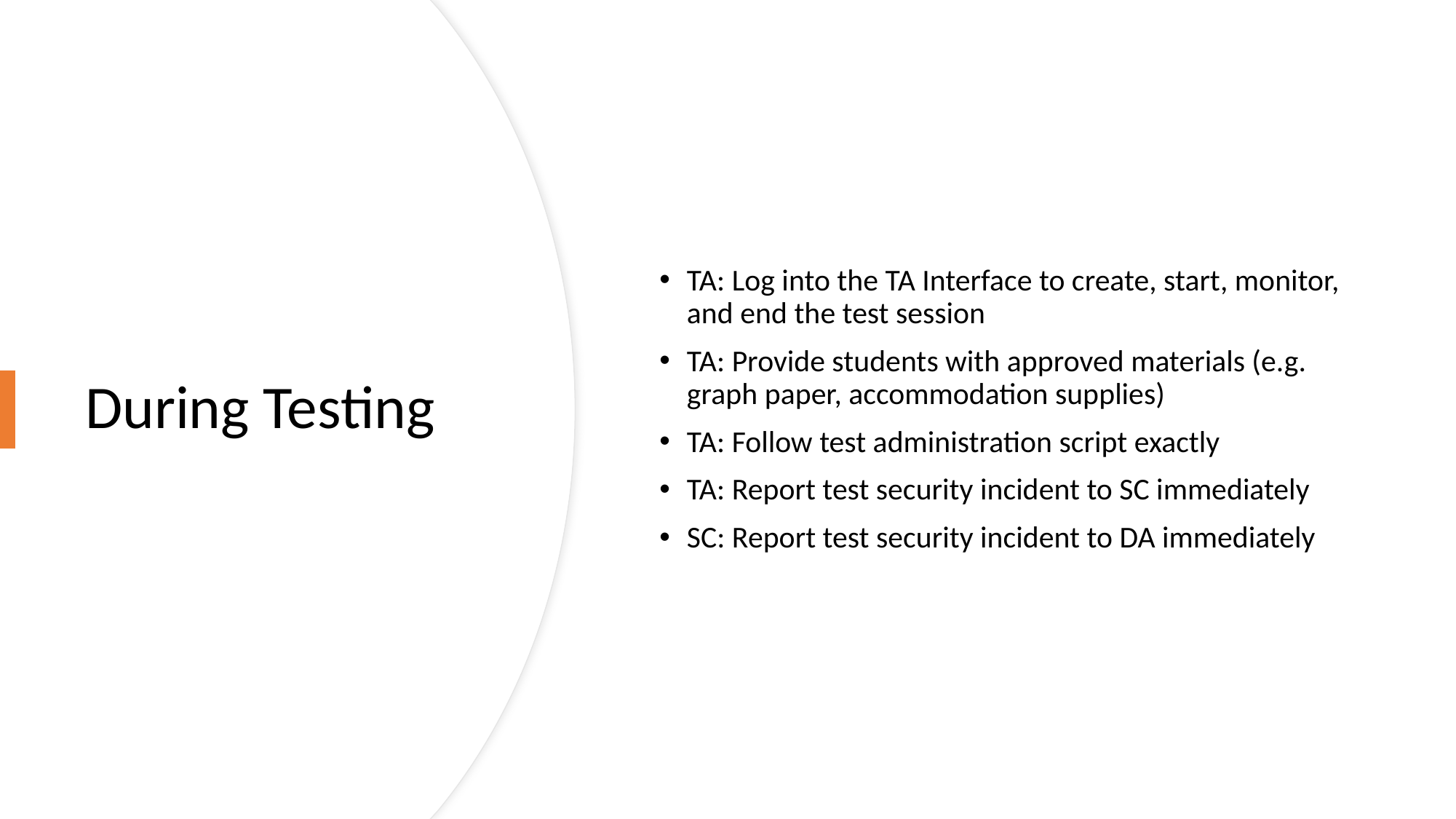

TA: Log into the TA Interface to create, start, monitor, and end the test session
TA: Provide students with approved materials (e.g. graph paper, accommodation supplies)
TA: Follow test administration script exactly
TA: Report test security incident to SC immediately
SC: Report test security incident to DA immediately
# During Testing